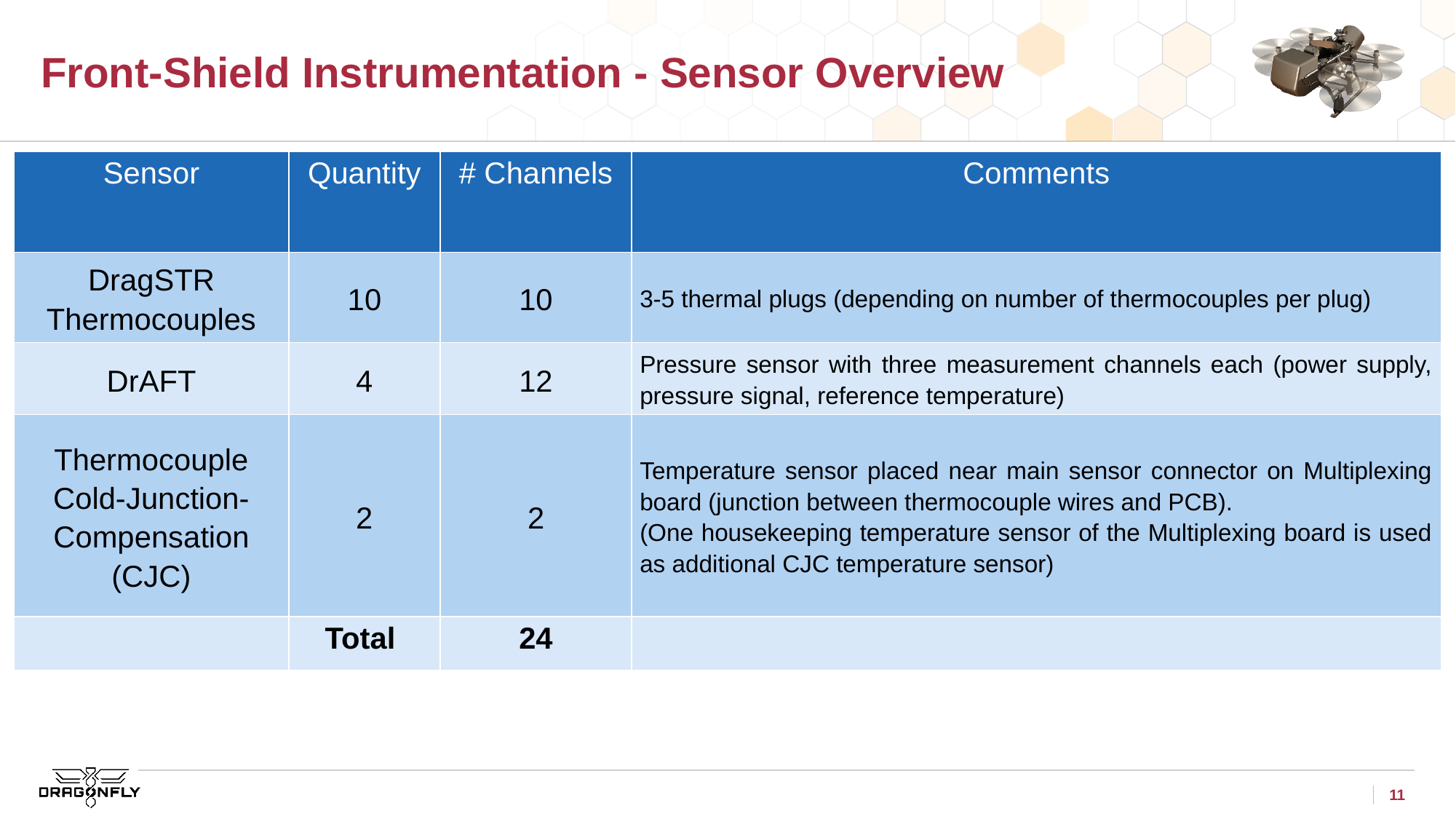

# Front-Shield Instrumentation - Sensor Overview
| Sensor | Quantity | # Channels | Comments |
| --- | --- | --- | --- |
| DragSTR Thermocouples | 10 | 10 | 3-5 thermal plugs (depending on number of thermocouples per plug) |
| DrAFT | 4 | 12 | Pressure sensor with three measurement channels each (power supply, pressure signal, reference temperature) |
| Thermocouple Cold-Junction-Compensation (CJC) | 2 | 2 | Temperature sensor placed near main sensor connector on Multiplexing board (junction between thermocouple wires and PCB). (One housekeeping temperature sensor of the Multiplexing board is used as additional CJC temperature sensor) |
|  | Total | 24 |  |
11